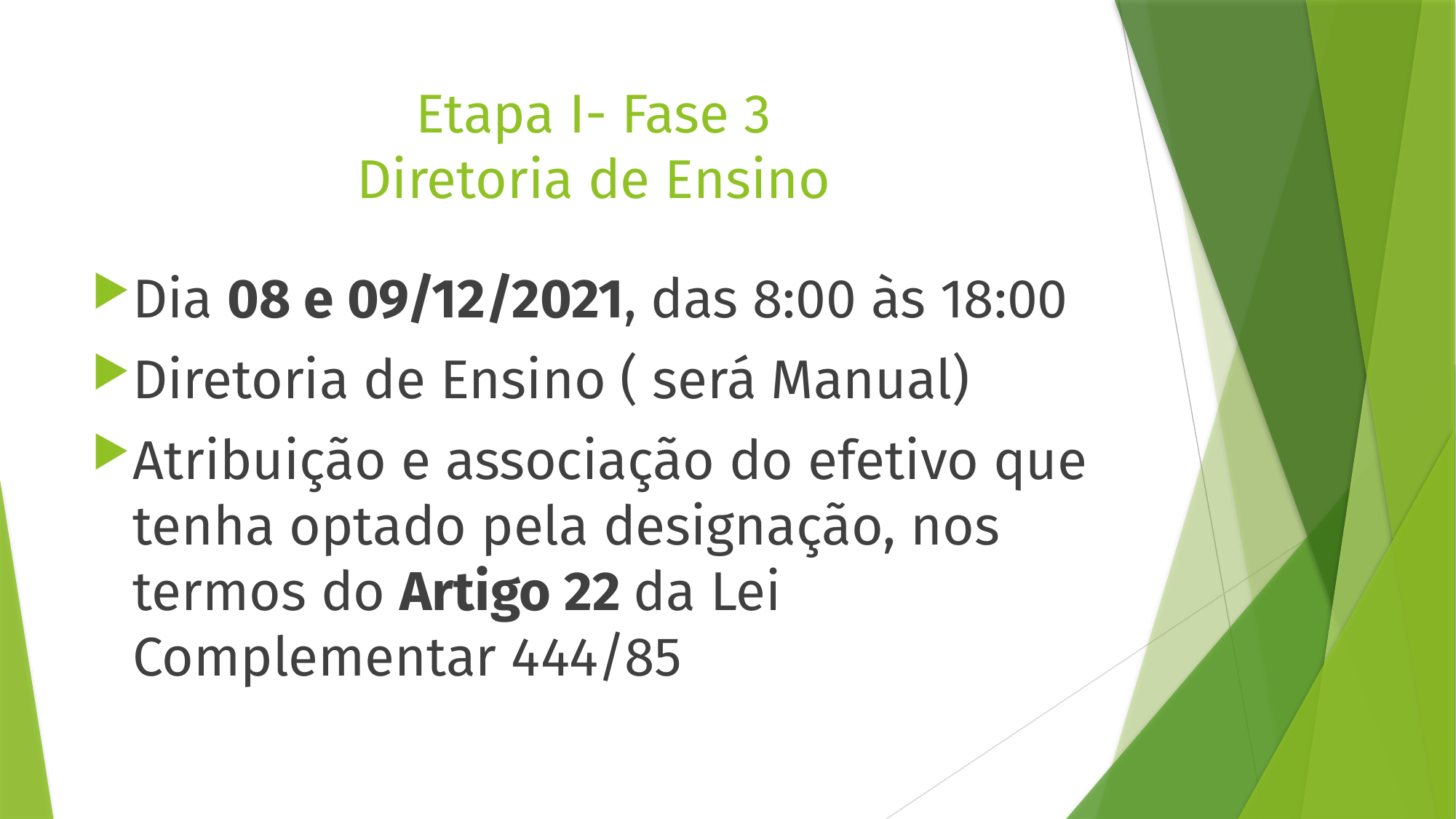

# Etapa I- Fase 3 Diretoria de Ensino
Dia 08 e 09/12/2021, das 8:00 às 18:00
Diretoria de Ensino ( será Manual)
Atribuição e associação do efetivo que tenha optado pela designação, nos termos do Artigo 22 da Lei Complementar 444/85